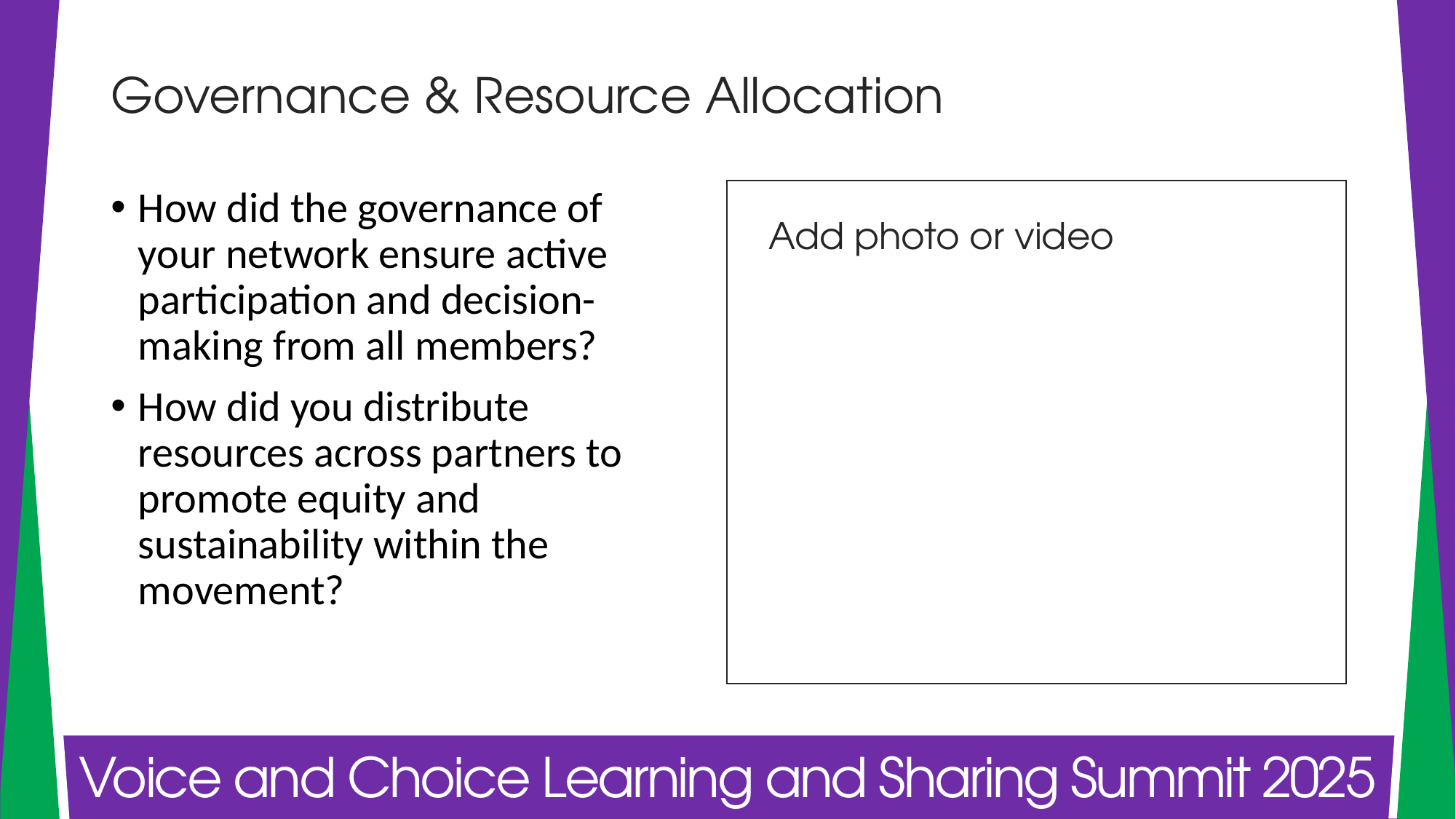

Governance & Resource Allocation
How did the governance of your network ensure active participation and decision-making from all members?
How did you distribute resources across partners to promote equity and sustainability within the movement?

Add photo or video
Voice and Choice Learning and Sharing Summit 2025